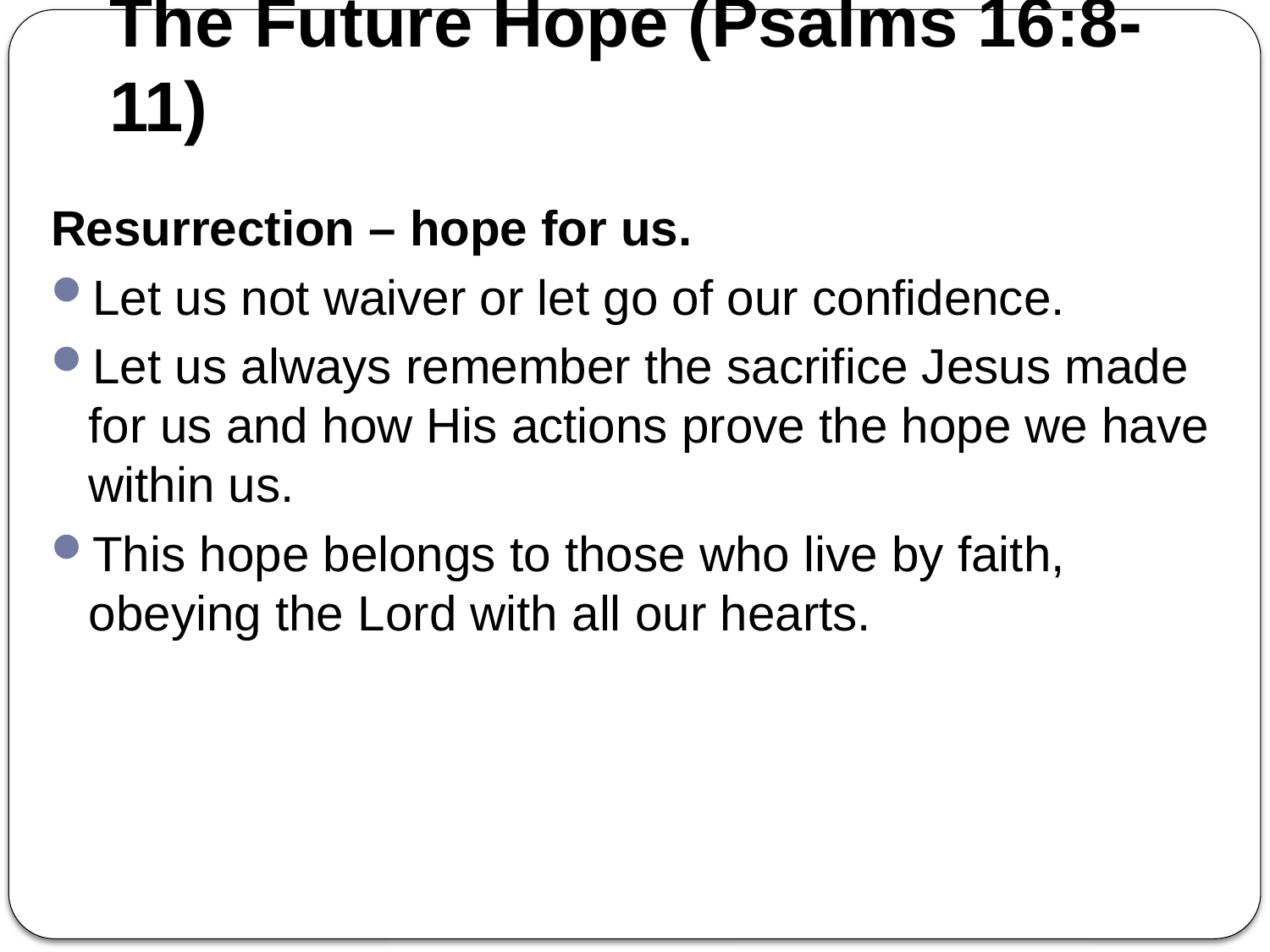

# The Future Hope (Psalms 16:8-11)
Resurrection – hope for us.
Let us not waiver or let go of our confidence.
Let us always remember the sacrifice Jesus made for us and how His actions prove the hope we have within us.
This hope belongs to those who live by faith, obeying the Lord with all our hearts.